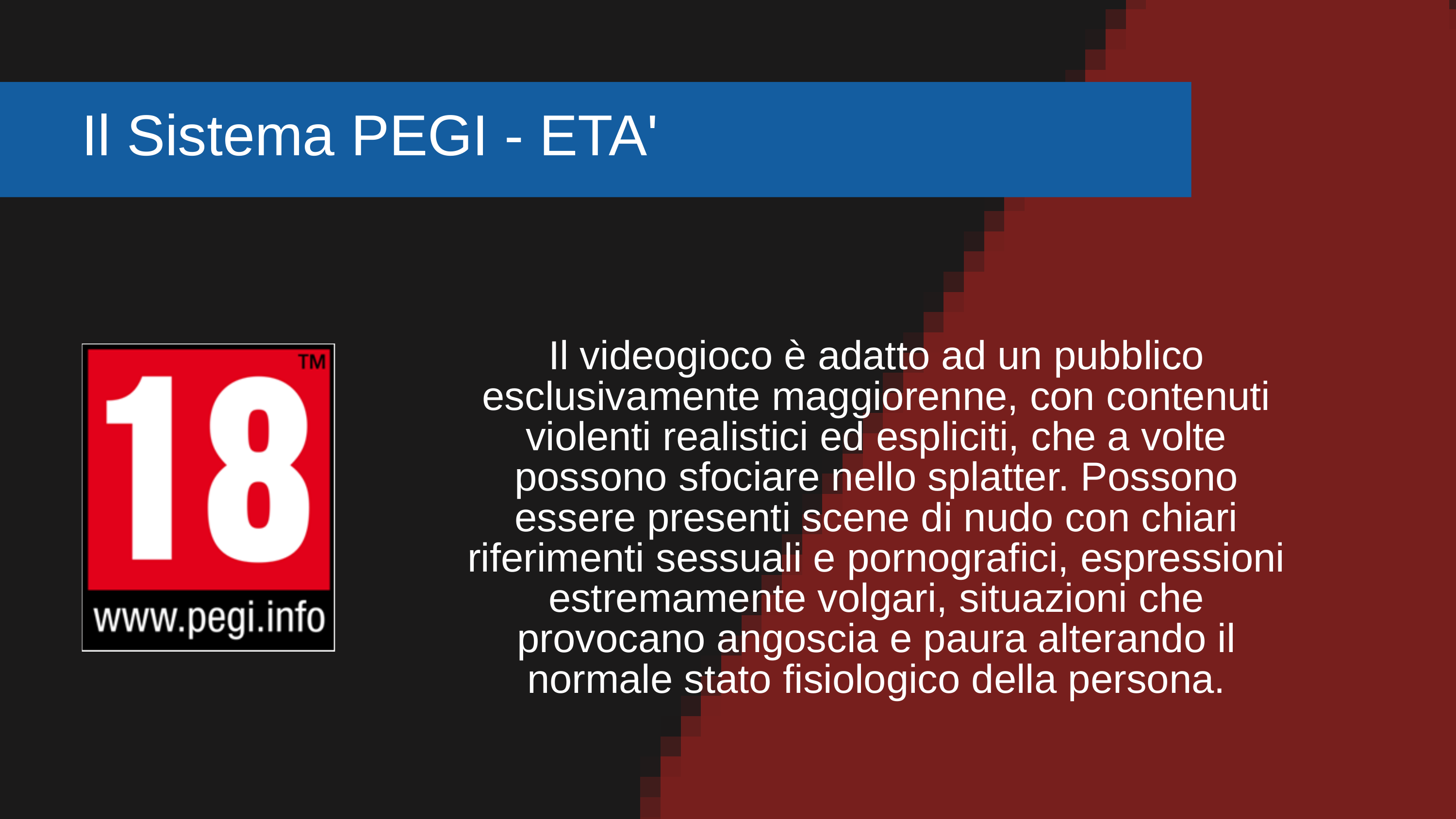

Il Sistema PEGI - ETA'
Il videogioco è adatto ad un pubblico esclusivamente maggiorenne, con contenuti violenti realistici ed espliciti, che a volte possono sfociare nello splatter. Possono essere presenti scene di nudo con chiari riferimenti sessuali e pornografici, espressioni estremamente volgari, situazioni che provocano angoscia e paura alterando il normale stato fisiologico della persona.